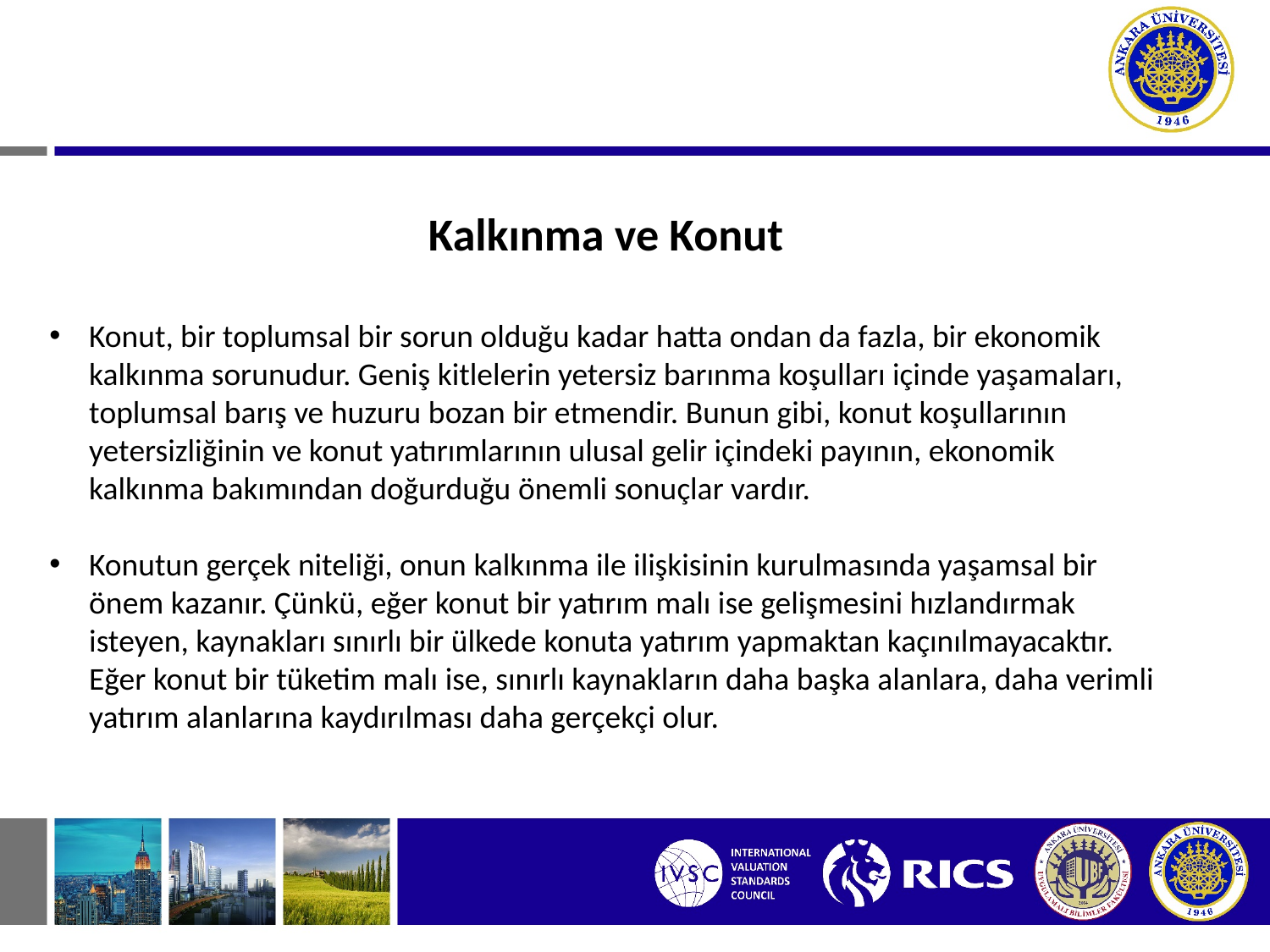

Kalkınma ve Konut

Konut, bir toplumsal bir sorun olduğu kadar hatta ondan da fazla, bir ekonomik kalkınma sorunudur. Geniş kitlelerin yetersiz barınma koşulları içinde yaşamaları, toplumsal barış ve huzuru bozan bir etmendir. Bunun gibi, konut koşullarının yetersizliğinin ve konut yatırımlarının ulusal gelir içindeki payının, ekonomik kalkınma bakımından doğurduğu önemli sonuçlar vardır.

Konutun gerçek niteliği, onun kalkınma ile ilişkisinin kurulmasında yaşamsal bir önem kazanır. Çünkü, eğer konut bir yatırım malı ise gelişmesini hızlandırmak isteyen, kaynakları sınırlı bir ülkede konuta yatırım yapmaktan kaçınılmayacaktır. Eğer konut bir tüketim malı ise, sınırlı kaynakların daha başka alanlara, daha verimli yatırım alanlarına kaydırılması daha gerçekçi olur.